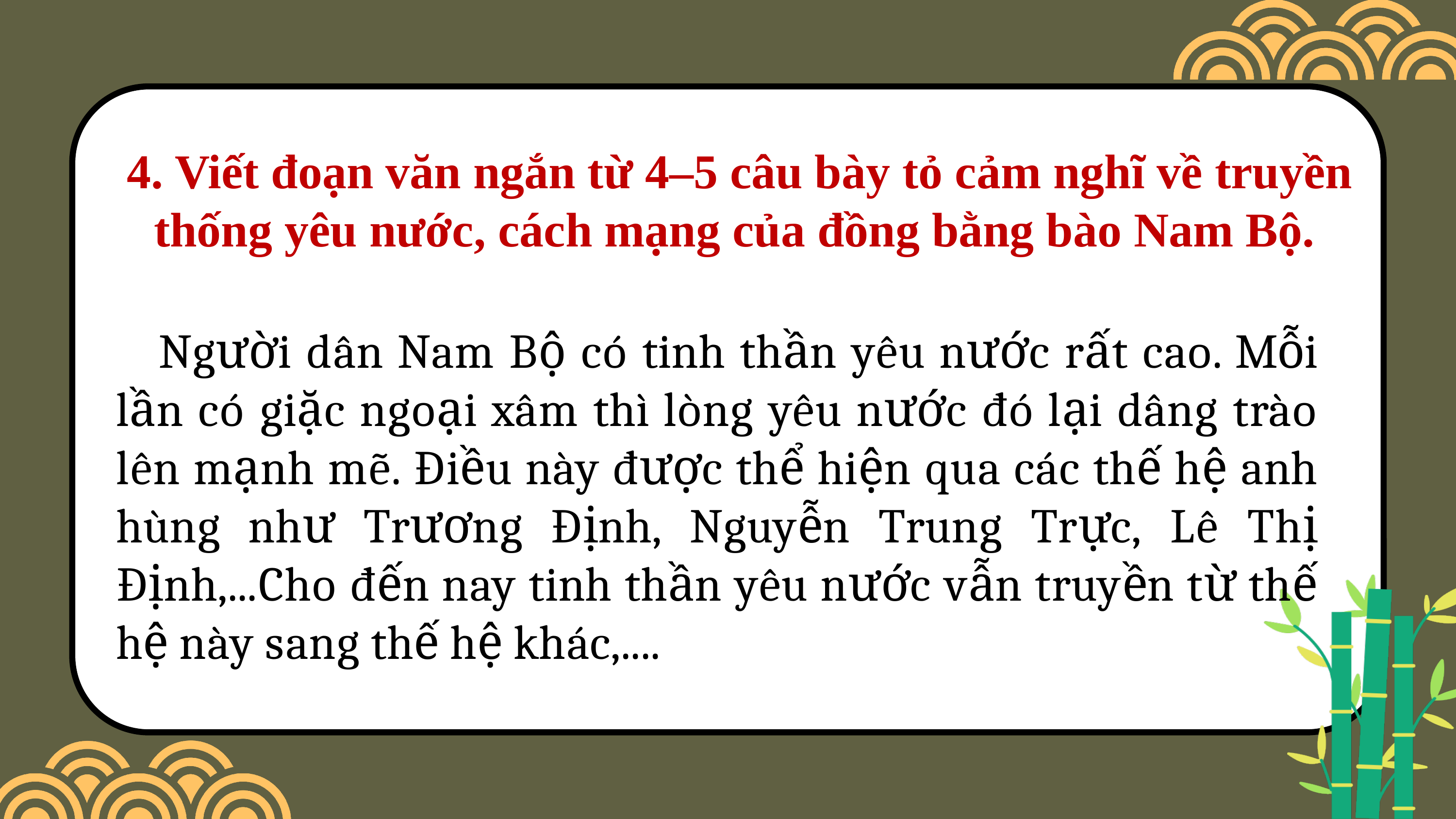

4. Viết đoạn văn ngắn từ 4–5 câu bày tỏ cảm nghĩ về truyền thống yêu nước, cách mạng của đồng bằng bào Nam Bộ.
   Người dân Nam Bộ có tinh thần yêu nước rất cao. Mỗi lần có giặc ngoại xâm thì lòng yêu nước đó lại dâng trào lên mạnh mẽ. Điều này được thể hiện qua các thế hệ anh hùng như Trương Định, Nguyễn Trung Trực, Lê Thị Định,...Cho đến nay tinh thần yêu nước vẫn truyền từ thế hệ này sang thế hệ khác,....
B